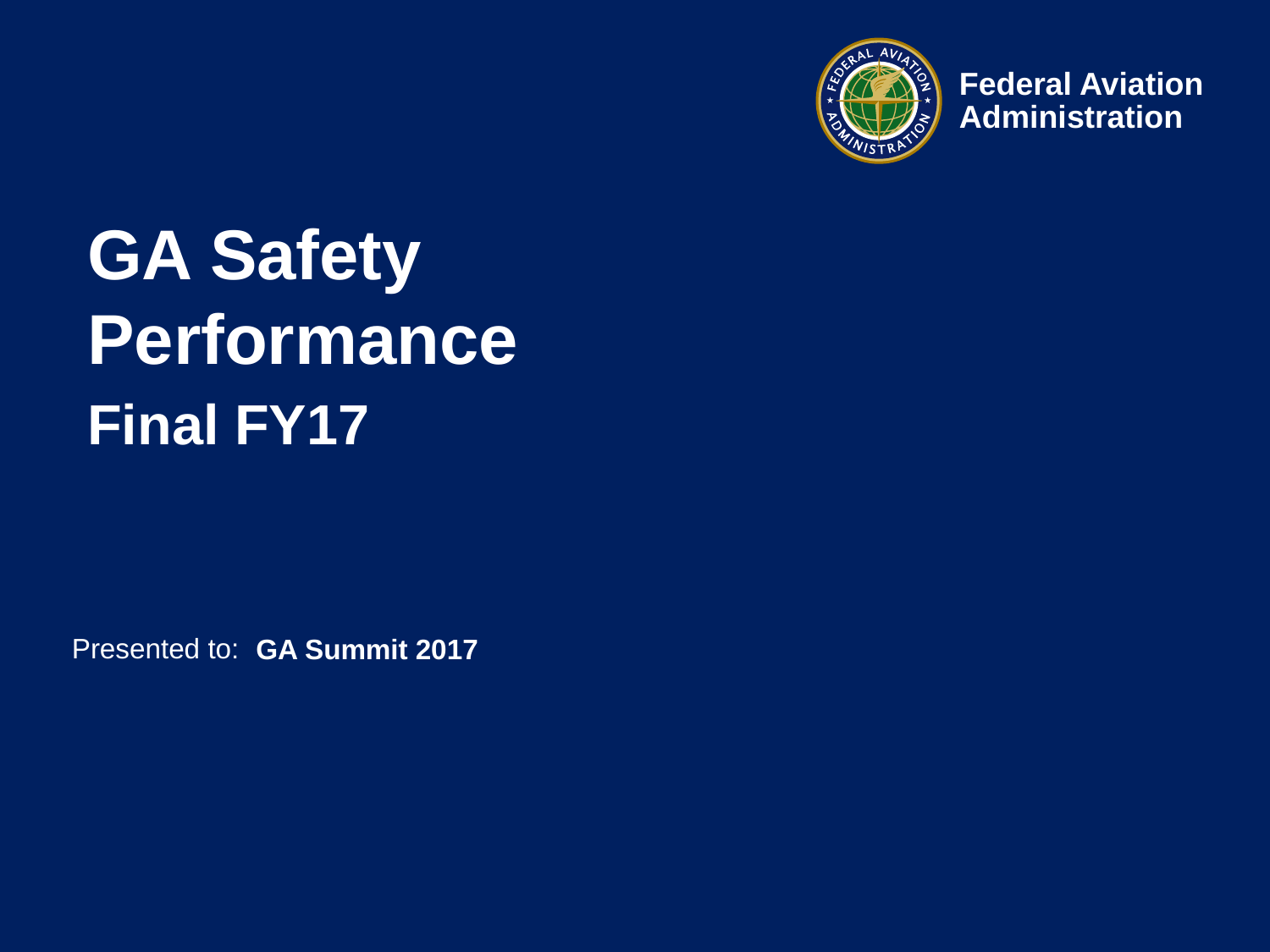

# GA Safety Performance
Final FY17
GA Summit 2017